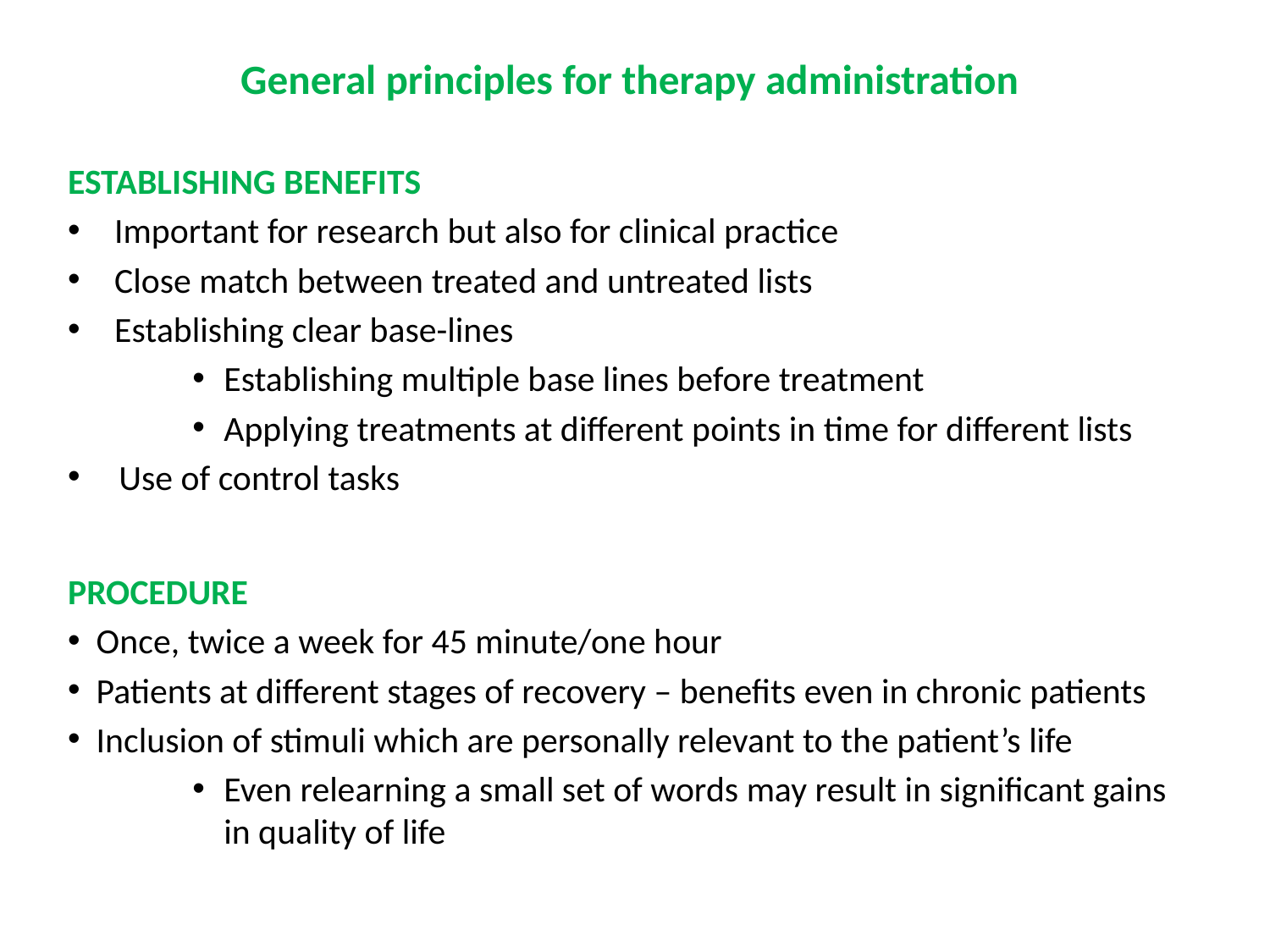

General principles for therapy administration

ESTABLISHING BENEFITS
Important for research but also for clinical practice
Close match between treated and untreated lists
Establishing clear base-lines
Establishing multiple base lines before treatment
Applying treatments at different points in time for different lists
     Use of control tasks

PROCEDURE
  Once, twice a week for 45 minute/one hour
  Patients at different stages of recovery – benefits even in chronic patients
  Inclusion of stimuli which are personally relevant to the patient’s life
Even relearning a small set of words may result in significant gains in quality of life